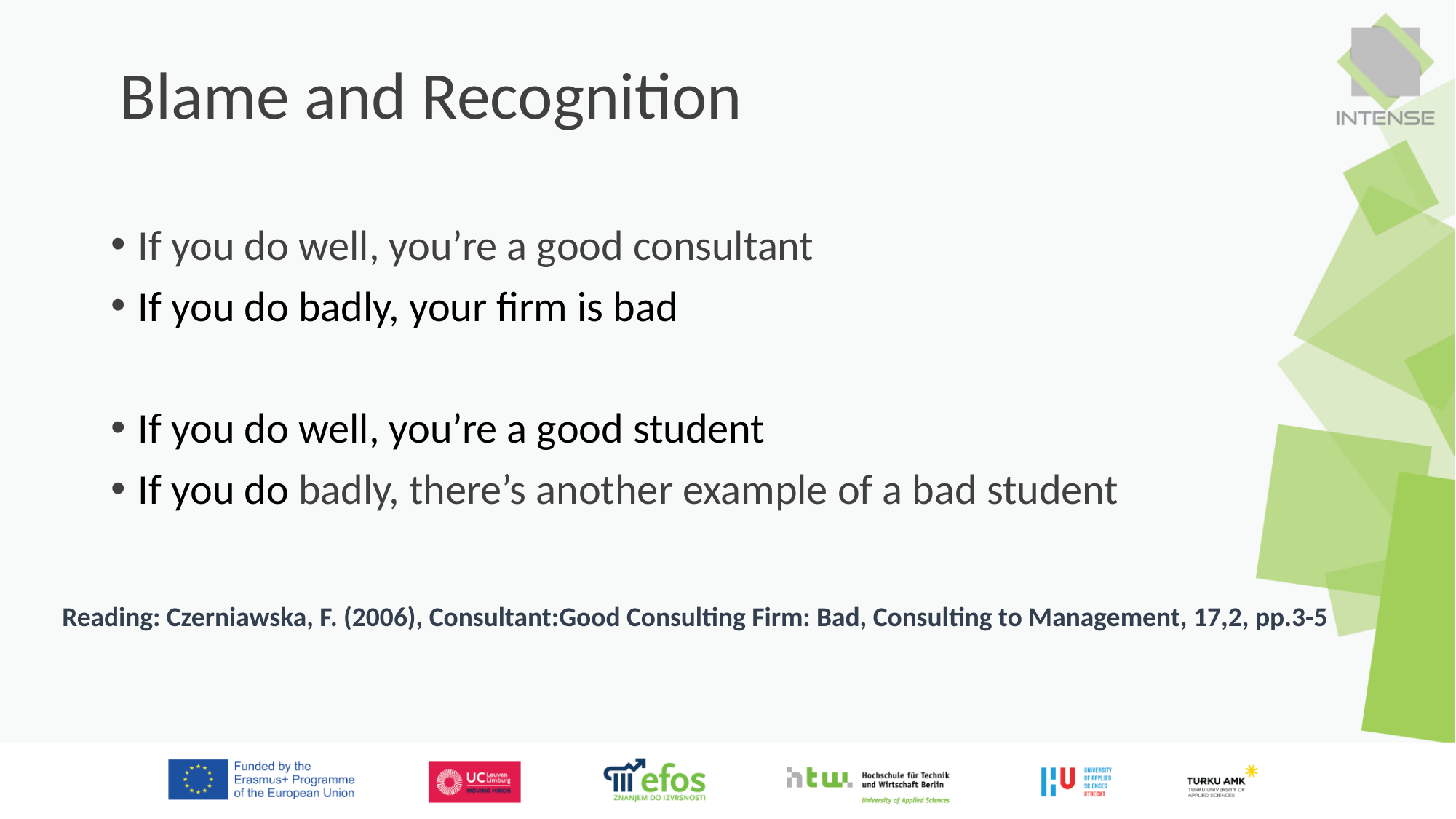

# Blame and Recognition
If you do well, you’re a good consultant
If you do badly, your firm is bad

If you do well, you’re a good student
If you do badly, there’s another example of a bad student
Reading: Czerniawska, F. (2006), Consultant:Good Consulting Firm: Bad, Consulting to Management, 17,2, pp.3-5